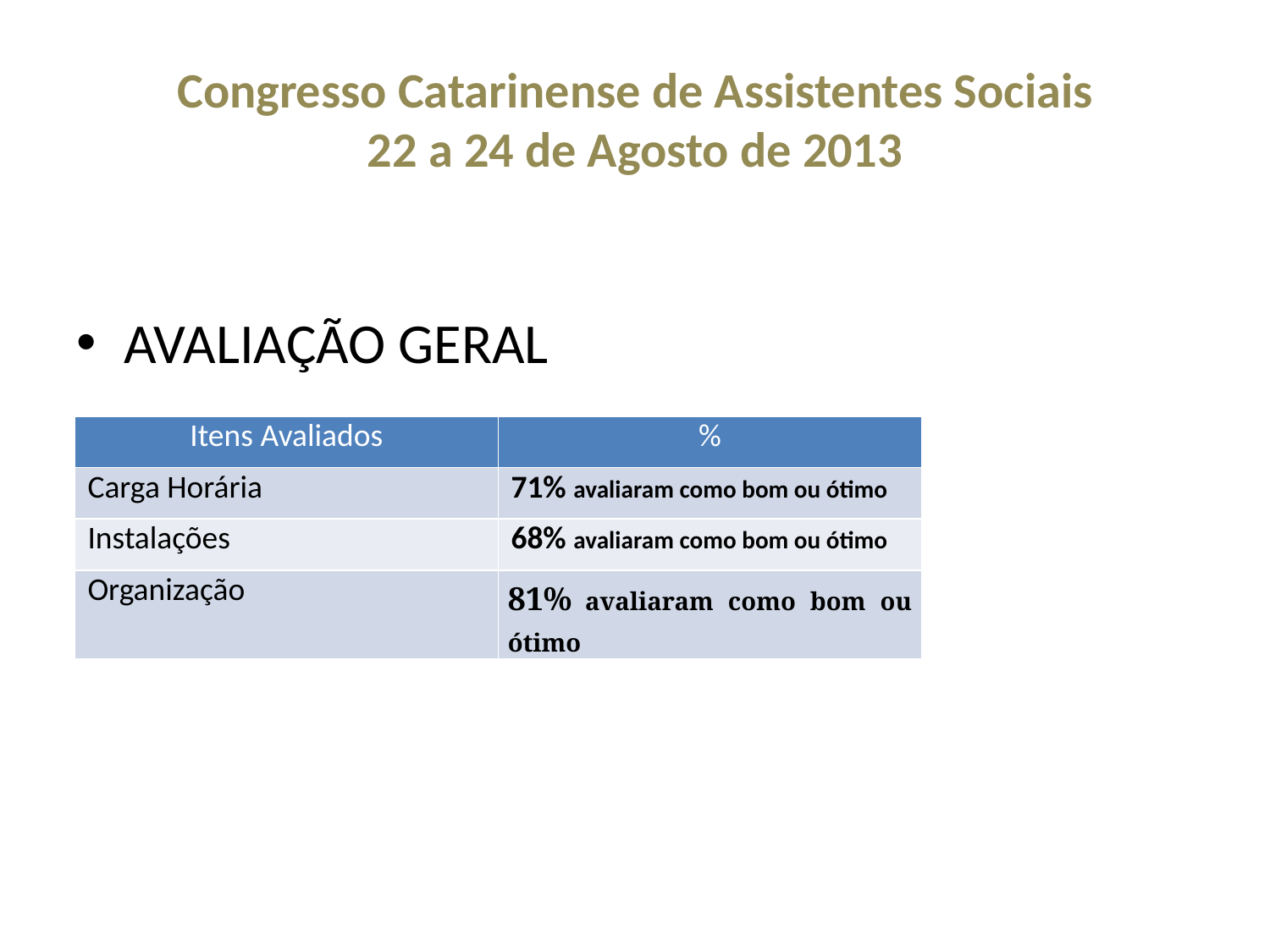

# Congresso Catarinense de Assistentes Sociais 22 a 24 de Agosto de 2013

AVALIAÇÃO GERAL

| Itens Avaliados | % |
| --- | --- |
| Carga Horária | 71% avaliaram como bom ou ótimo |
| Instalações | 68% avaliaram como bom ou ótimo |
| Organização | 81% avaliaram como bom ou ótimo |